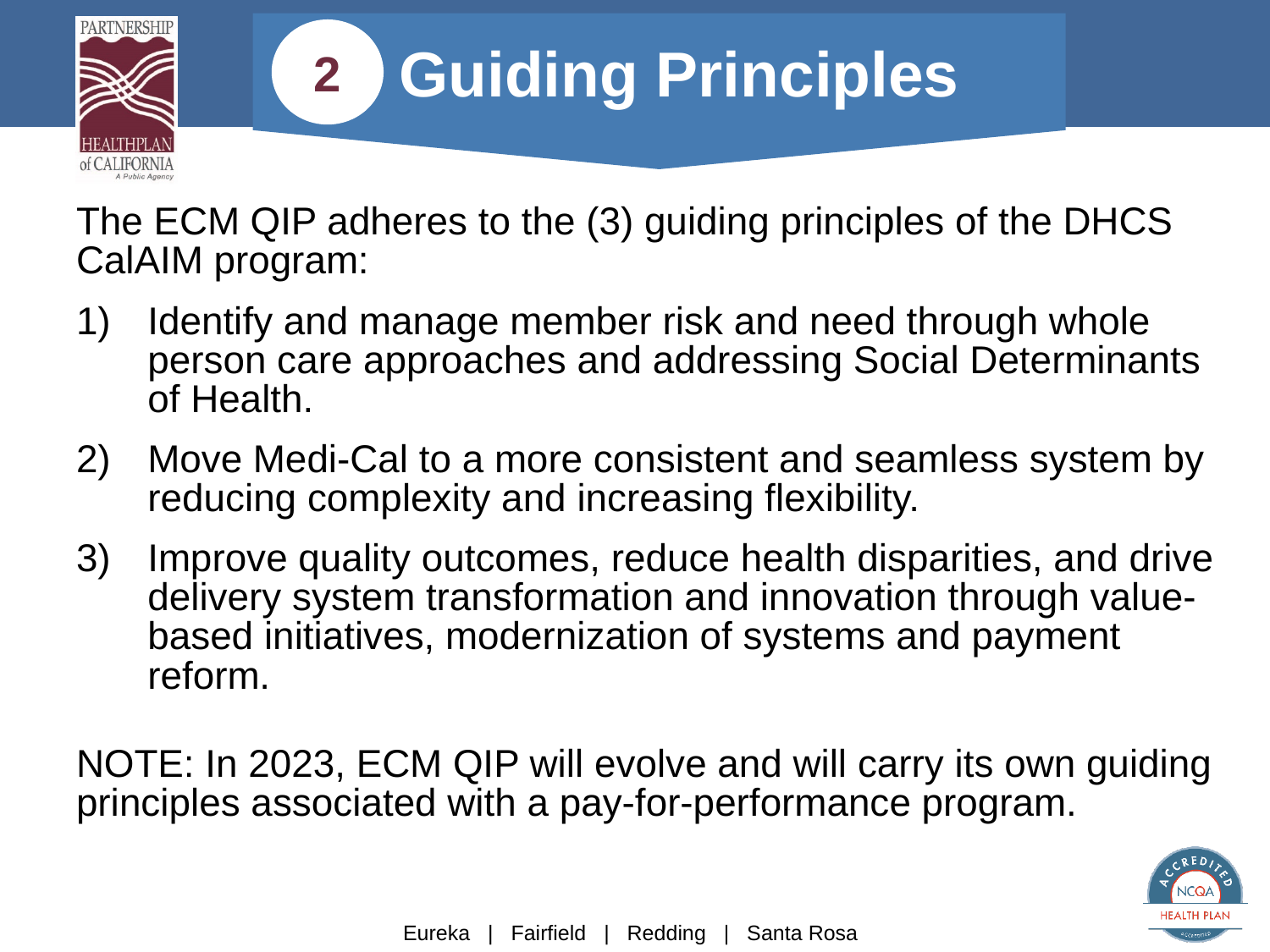

#
2
Guiding Principles
The ECM QIP adheres to the (3) guiding principles of the DHCS CalAIM program:
Identify and manage member risk and need through whole person care approaches and addressing Social Determinants of Health.
Move Medi-Cal to a more consistent and seamless system by reducing complexity and increasing flexibility.
Improve quality outcomes, reduce health disparities, and drive delivery system transformation and innovation through value-based initiatives, modernization of systems and payment reform.

NOTE: In 2023, ECM QIP will evolve and will carry its own guiding principles associated with a pay-for-performance program.